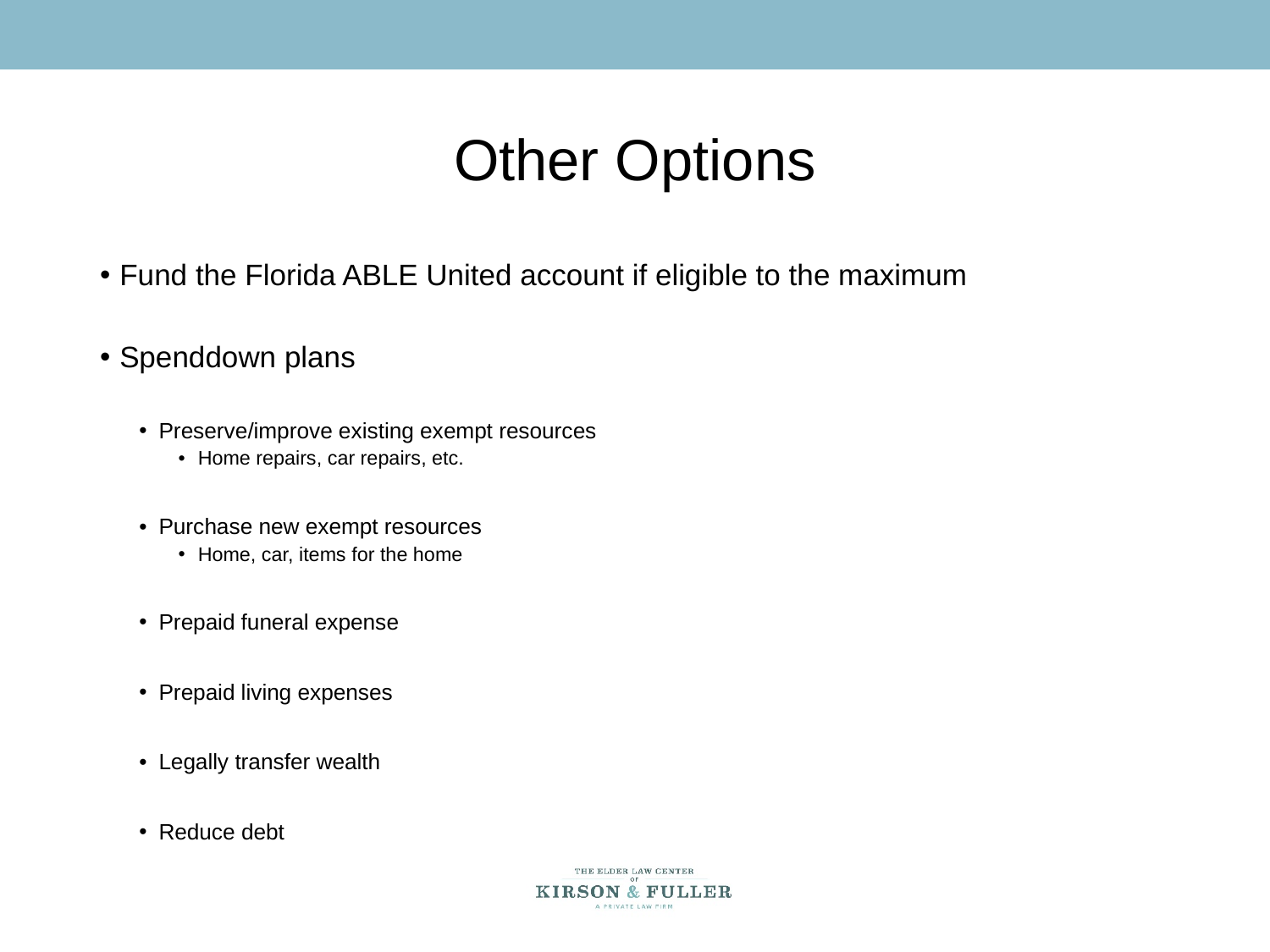

# Other Options
Fund the Florida ABLE United account if eligible to the maximum

Spenddown plans

Preserve/improve existing exempt resources
Home repairs, car repairs, etc.

Purchase new exempt resources
Home, car, items for the home

Prepaid funeral expense

Prepaid living expenses

Legally transfer wealth

Reduce debt